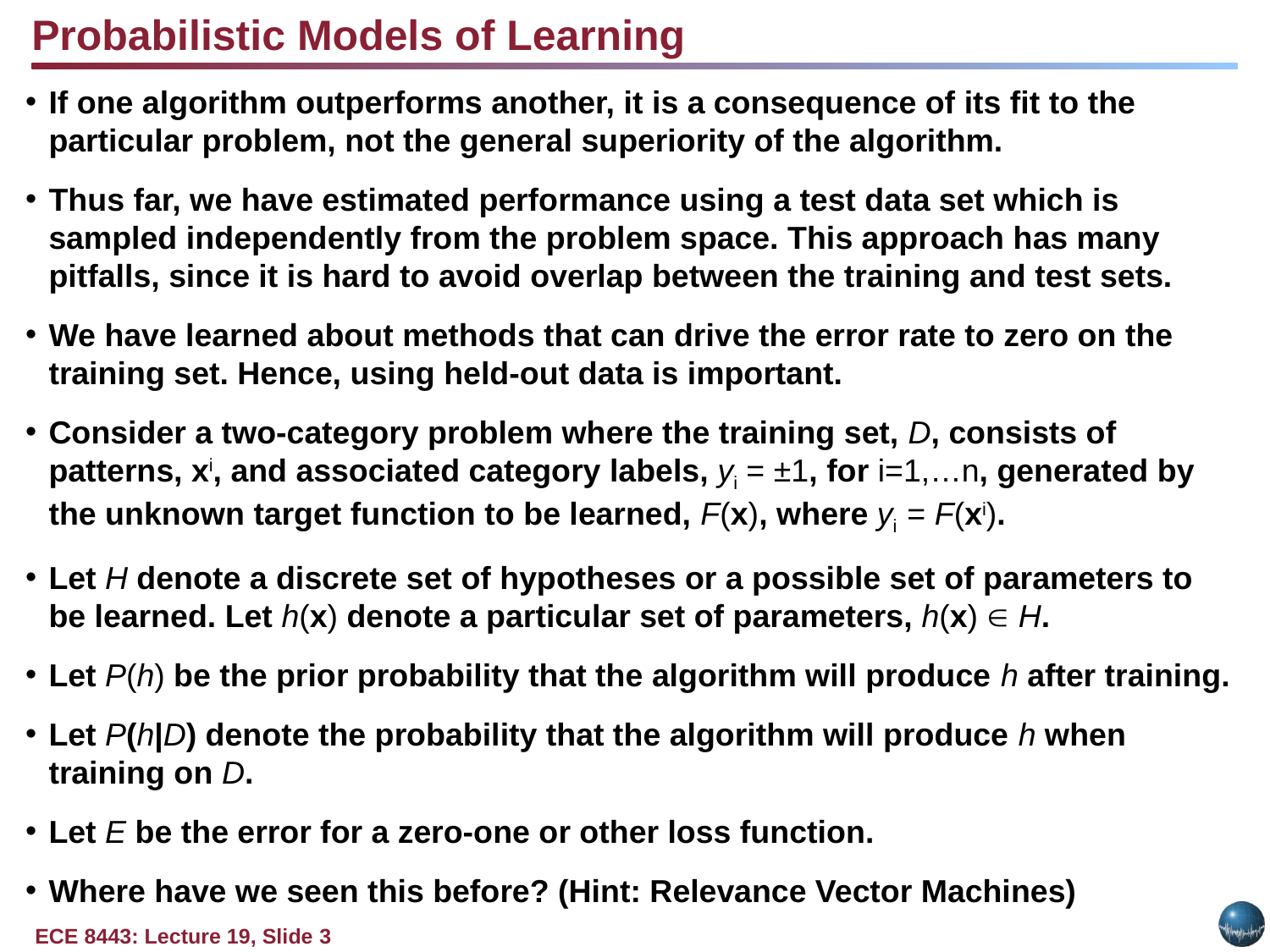

Probabilistic Models of Learning
If one algorithm outperforms another, it is a consequence of its fit to the particular problem, not the general superiority of the algorithm.
Thus far, we have estimated performance using a test data set which is sampled independently from the problem space. This approach has many pitfalls, since it is hard to avoid overlap between the training and test sets.
We have learned about methods that can drive the error rate to zero on the training set. Hence, using held-out data is important.
Consider a two-category problem where the training set, D, consists of patterns, xi, and associated category labels, yi = ±1, for i=1,…n, generated by the unknown target function to be learned, F(x), where yi  = F(xi).
Let H denote a discrete set of hypotheses or a possible set of parameters to be learned. Let h(x) denote a particular set of parameters, h(x) ∈ H.
Let P(h) be the prior probability that the algorithm will produce h after training.
Let P(h|D) denote the probability that the algorithm will produce h when training on D.
Let E be the error for a zero-one or other loss function.
Where have we seen this before? (Hint: Relevance Vector Machines)